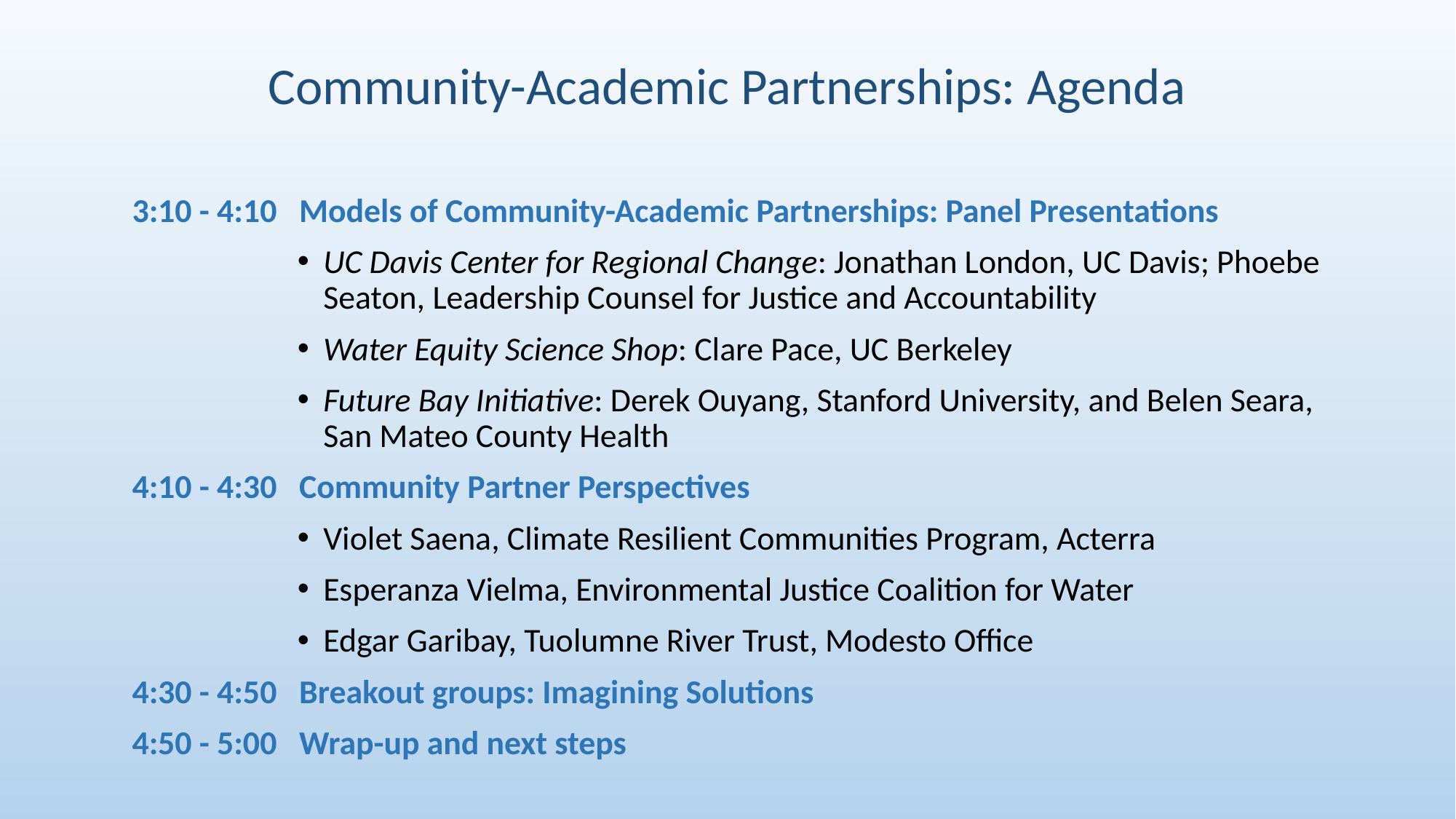

# Community-Academic Partnerships: Agenda

3:10 - 4:10   Models of Community-Academic Partnerships: Panel Presentations
UC Davis Center for Regional Change: Jonathan London, UC Davis; Phoebe Seaton, Leadership Counsel for Justice and Accountability
Water Equity Science Shop: Clare Pace, UC Berkeley
Future Bay Initiative: Derek Ouyang, Stanford University, and Belen Seara, San Mateo County Health
4:10 - 4:30   Community Partner Perspectives
Violet Saena, Climate Resilient Communities Program, Acterra
Esperanza Vielma, Environmental Justice Coalition for Water
Edgar Garibay, Tuolumne River Trust, Modesto Office
4:30 - 4:50   Breakout groups: Imagining Solutions
4:50 - 5:00   Wrap-up and next steps